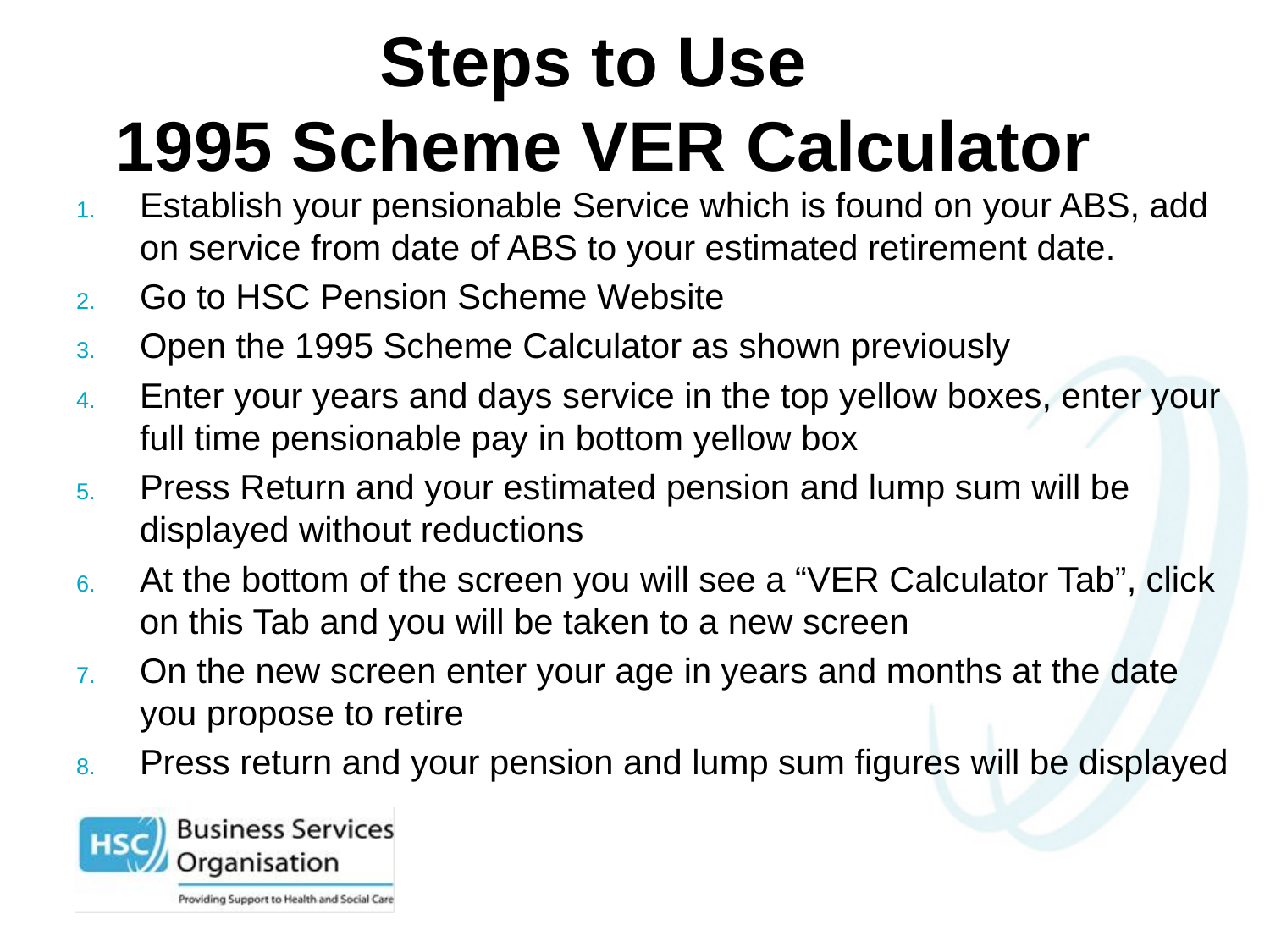

# Steps to Use 1995 Scheme VER Calculator
Establish your pensionable Service which is found on your ABS, add on service from date of ABS to your estimated retirement date.
Go to HSC Pension Scheme Website
Open the 1995 Scheme Calculator as shown previously
Enter your years and days service in the top yellow boxes, enter your full time pensionable pay in bottom yellow box
Press Return and your estimated pension and lump sum will be displayed without reductions
At the bottom of the screen you will see a “VER Calculator Tab”, click on this Tab and you will be taken to a new screen
On the new screen enter your age in years and months at the date you propose to retire
Press return and your pension and lump sum figures will be displayed